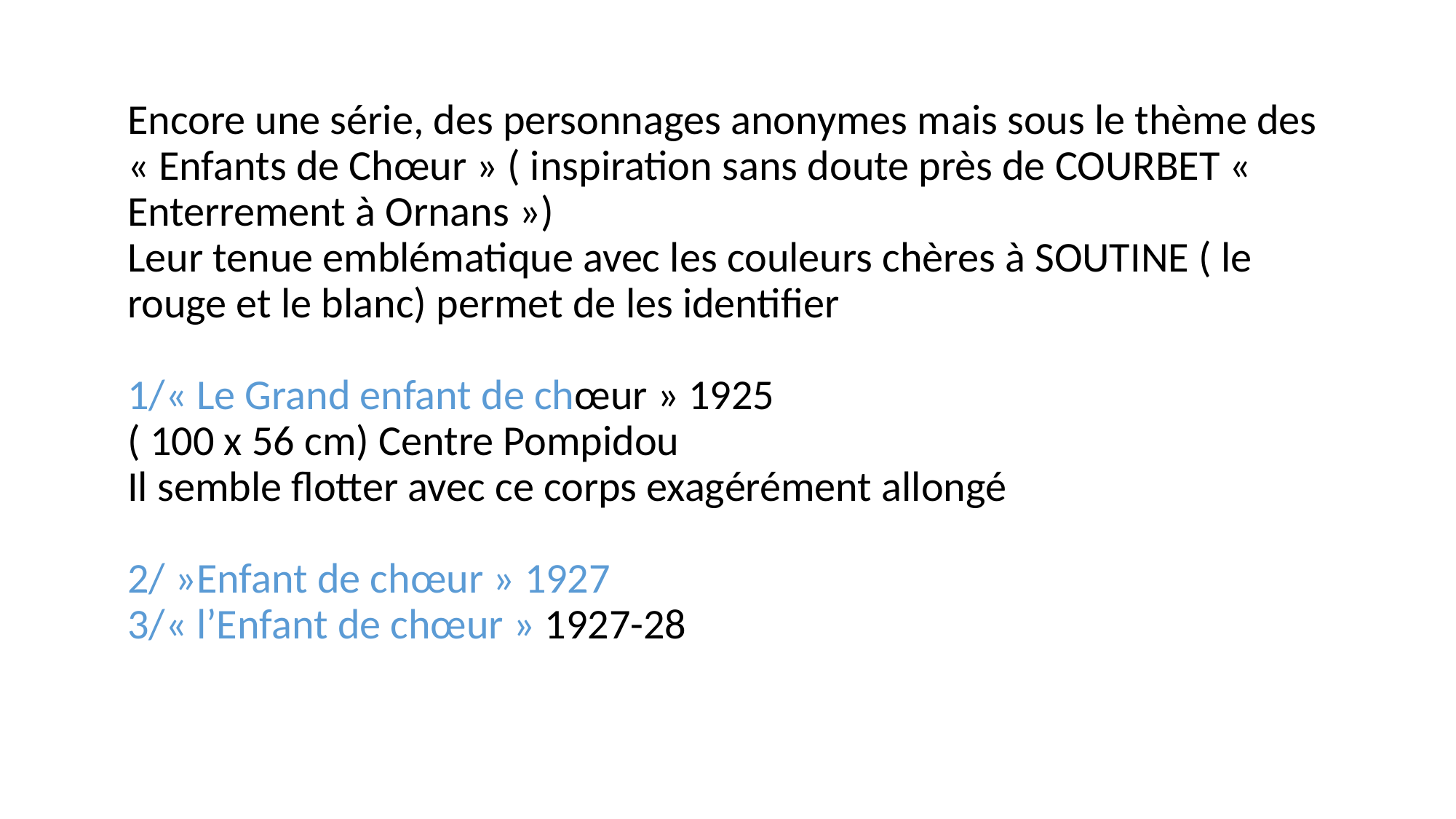

# Encore une série, des personnages anonymes mais sous le thème des « Enfants de Chœur » ( inspiration sans doute près de COURBET «  Enterrement à Ornans ») Leur tenue emblématique avec les couleurs chères à SOUTINE ( le rouge et le blanc) permet de les identifier 1/« Le Grand enfant de chœur » 1925 ( 100 x 56 cm) Centre Pompidou Il semble flotter avec ce corps exagérément allongé 2/ »Enfant de chœur » 1927 3/« l’Enfant de chœur » 1927-28